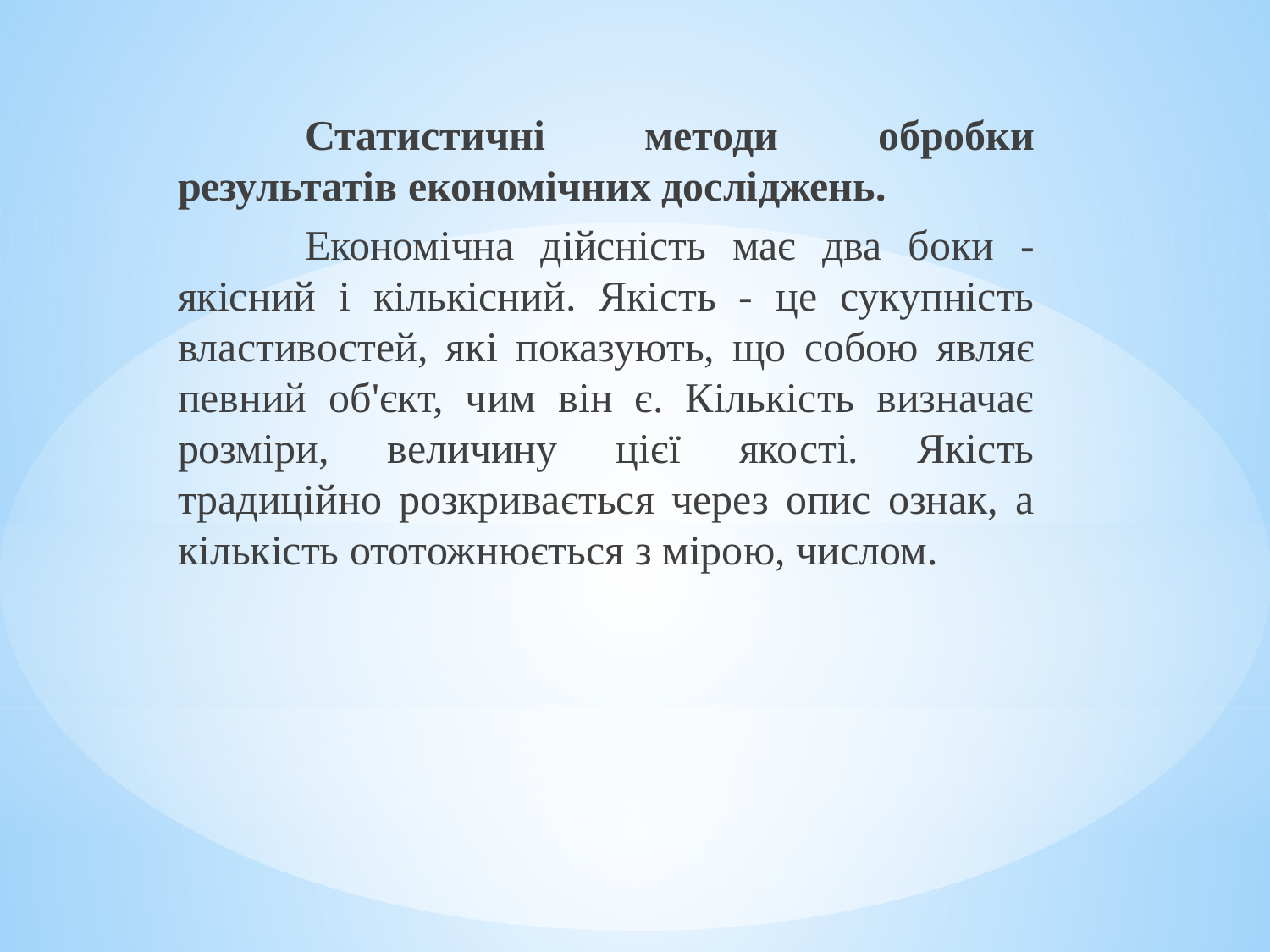

Статистичні методи обробки результатів економічних досліджень.
	Економічна дійсність має два боки - якісний і кількісний. Якість - це сукупність властивостей, які показують, що собою являє певний об'єкт, чим він є. Кількість визначає розміри, величину цієї якості. Якість традиційно розкривається через опис ознак, а кількість ототожнюється з мірою, числом.